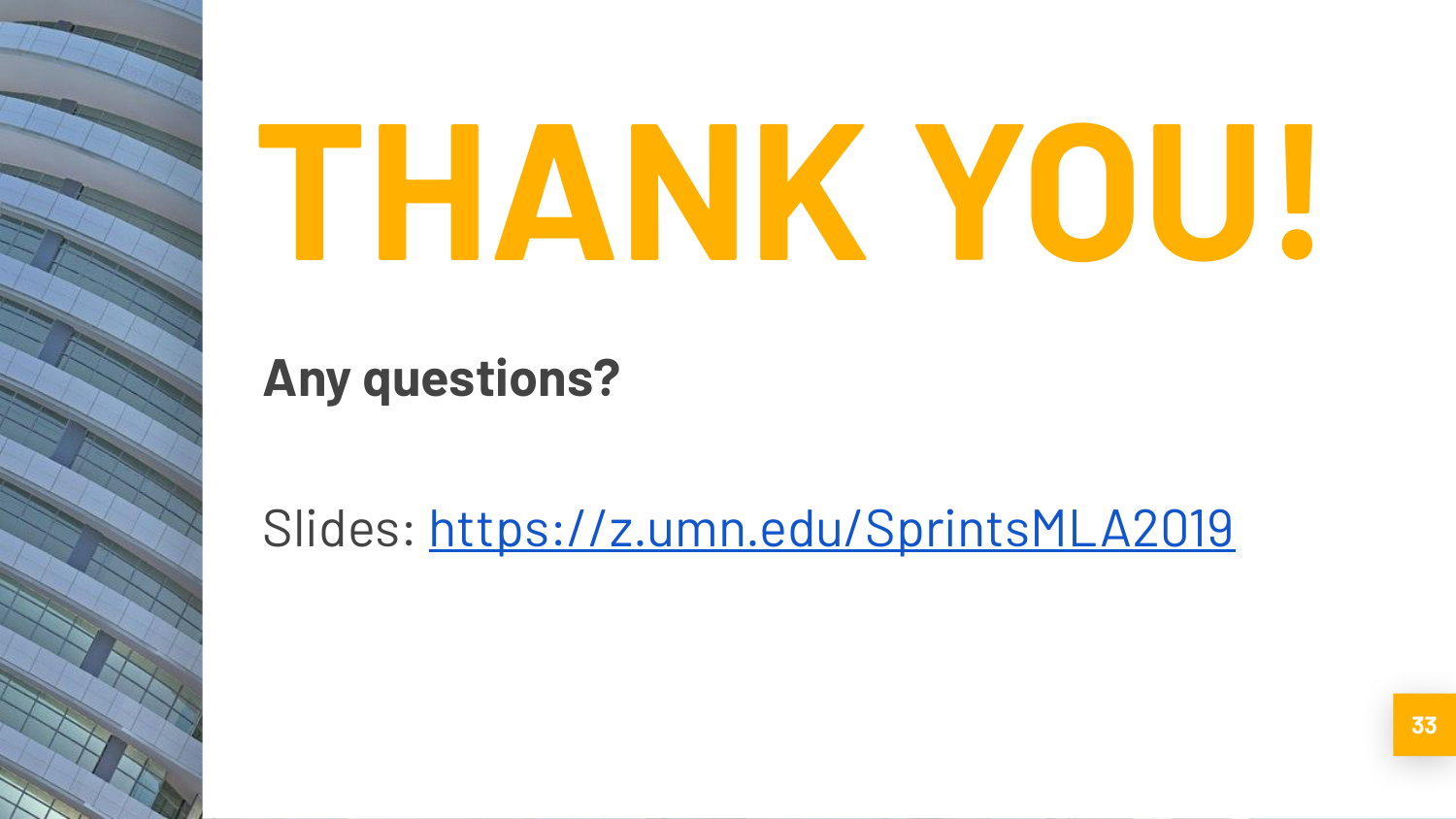

THANK YOU!
Any questions?

Slides: https://z.umn.edu/SprintsMLA2019

33